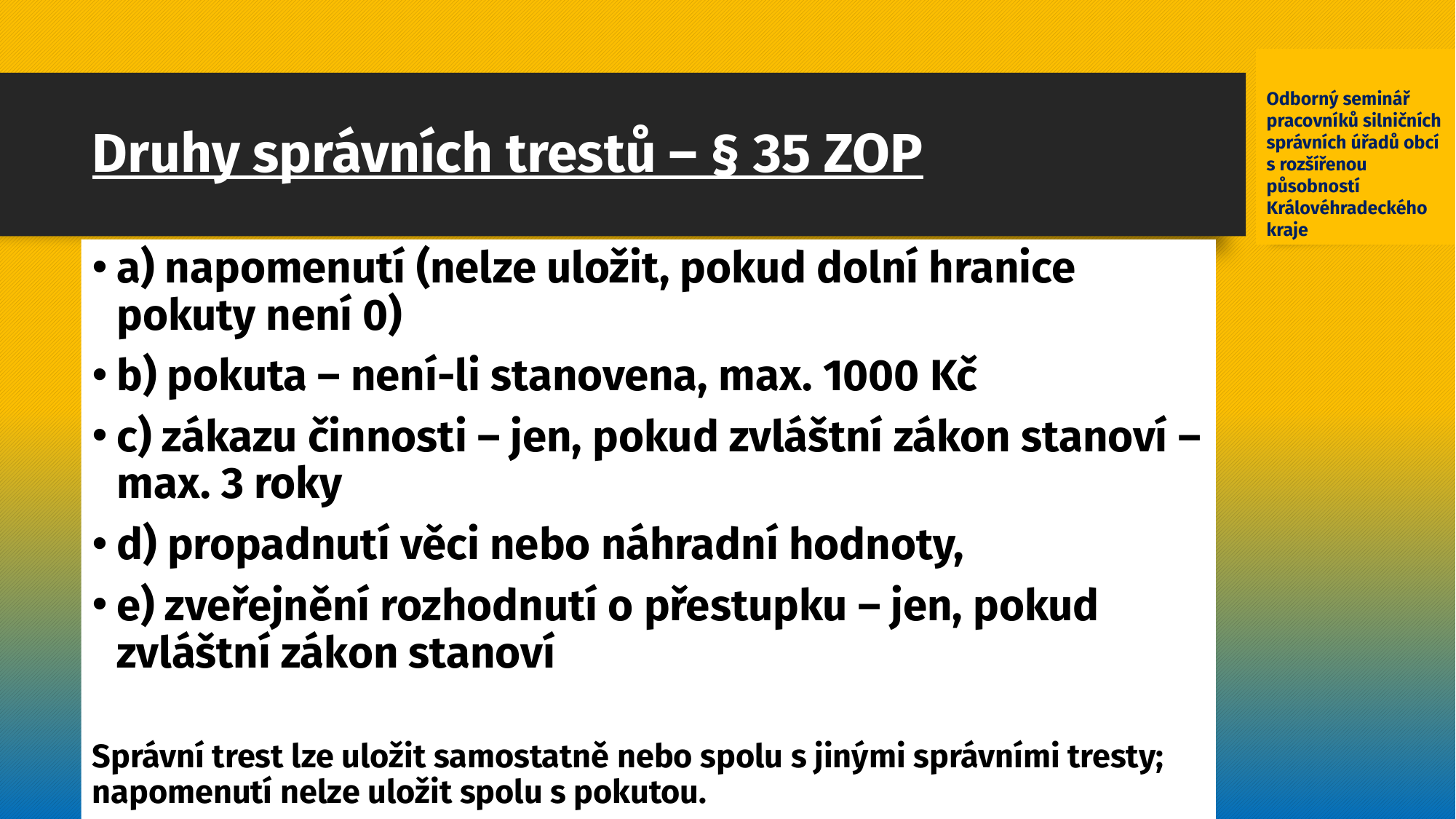

Odborný seminář pracovníků silničních správních úřadů obcí s rozšířenou působností Královéhradeckého kraje
# Druhy správních trestů – § 35 ZOP
a) napomenutí (nelze uložit, pokud dolní hranice pokuty není 0)
b) pokuta – není-li stanovena, max. 1000 Kč
c) zákazu činnosti – jen, pokud zvláštní zákon stanoví – max. 3 roky
d) propadnutí věci nebo náhradní hodnoty,
e) zveřejnění rozhodnutí o přestupku – jen, pokud zvláštní zákon stanoví

Správní trest lze uložit samostatně nebo spolu s jinými správními tresty; napomenutí nelze uložit spolu s pokutou.